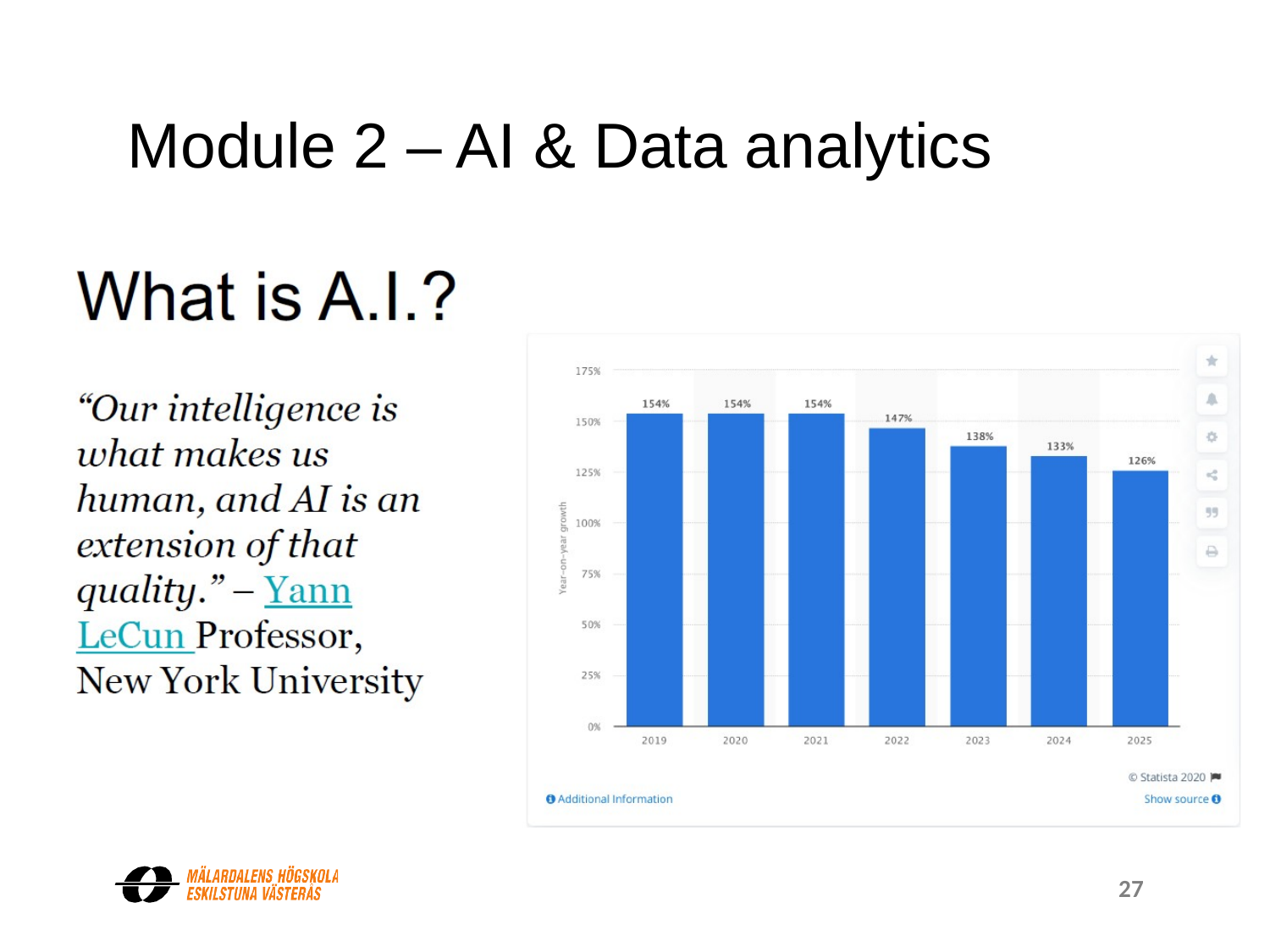

# Module 2 – AI & Data analytics

27